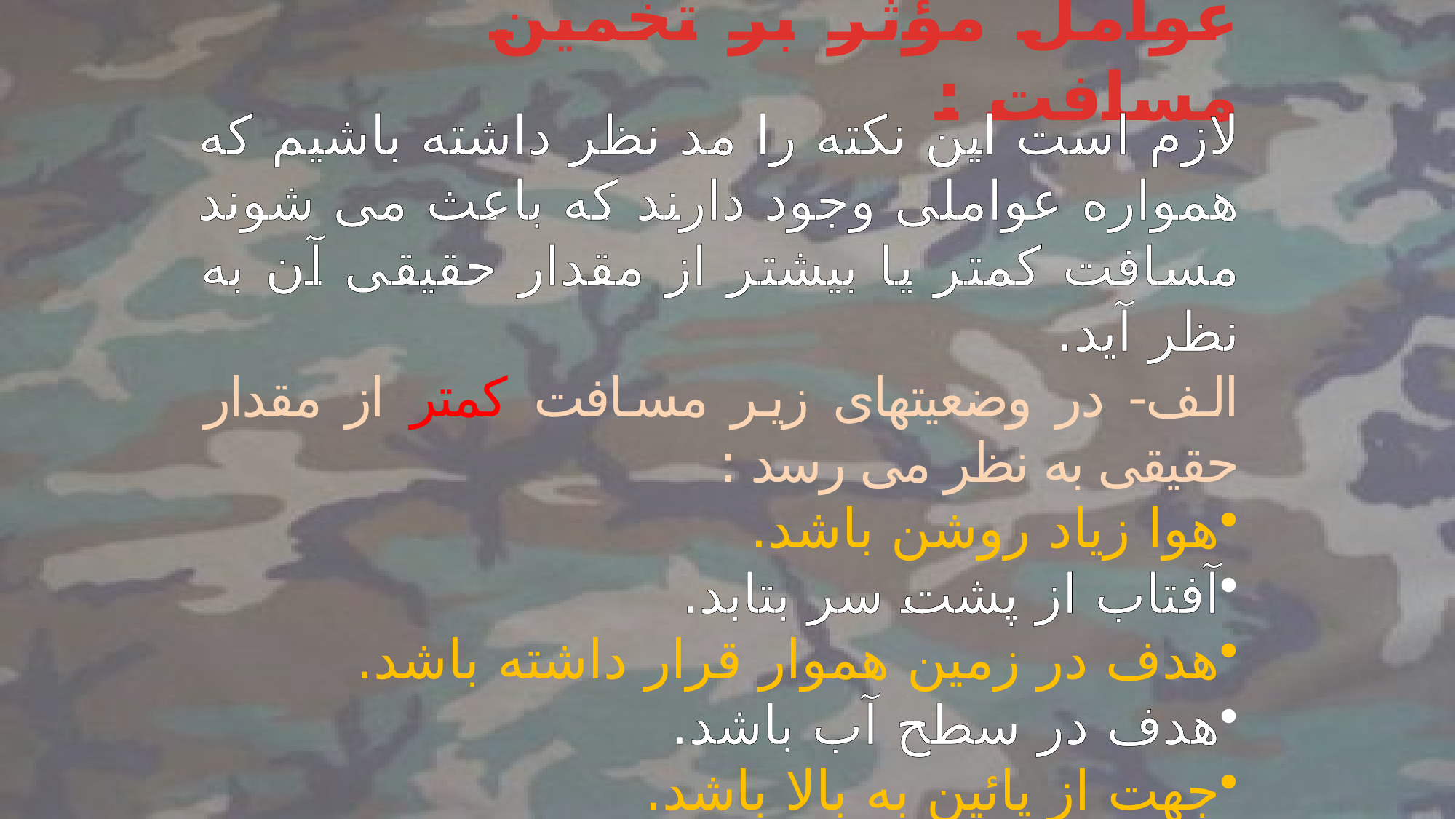

عوامل مؤثر بر تخمین مسافت :
لازم است این نکته را مد نظر داشته باشیم که همواره عواملی وجود دارند که باعث می شوند مسافت کمتر یا بیشتر از مقدار حقیقی آن به نظر آید.
الف- در وضعیتهای زیر مسافت کمتر از مقدار حقیقی به نظر می رسد :
هوا زیاد روشن باشد.
آفتاب از پشت سر بتابد.
هدف در زمین هموار قرار داشته باشد.
هدف در سطح آب باشد.
جهت از پائین به بالا باشد.